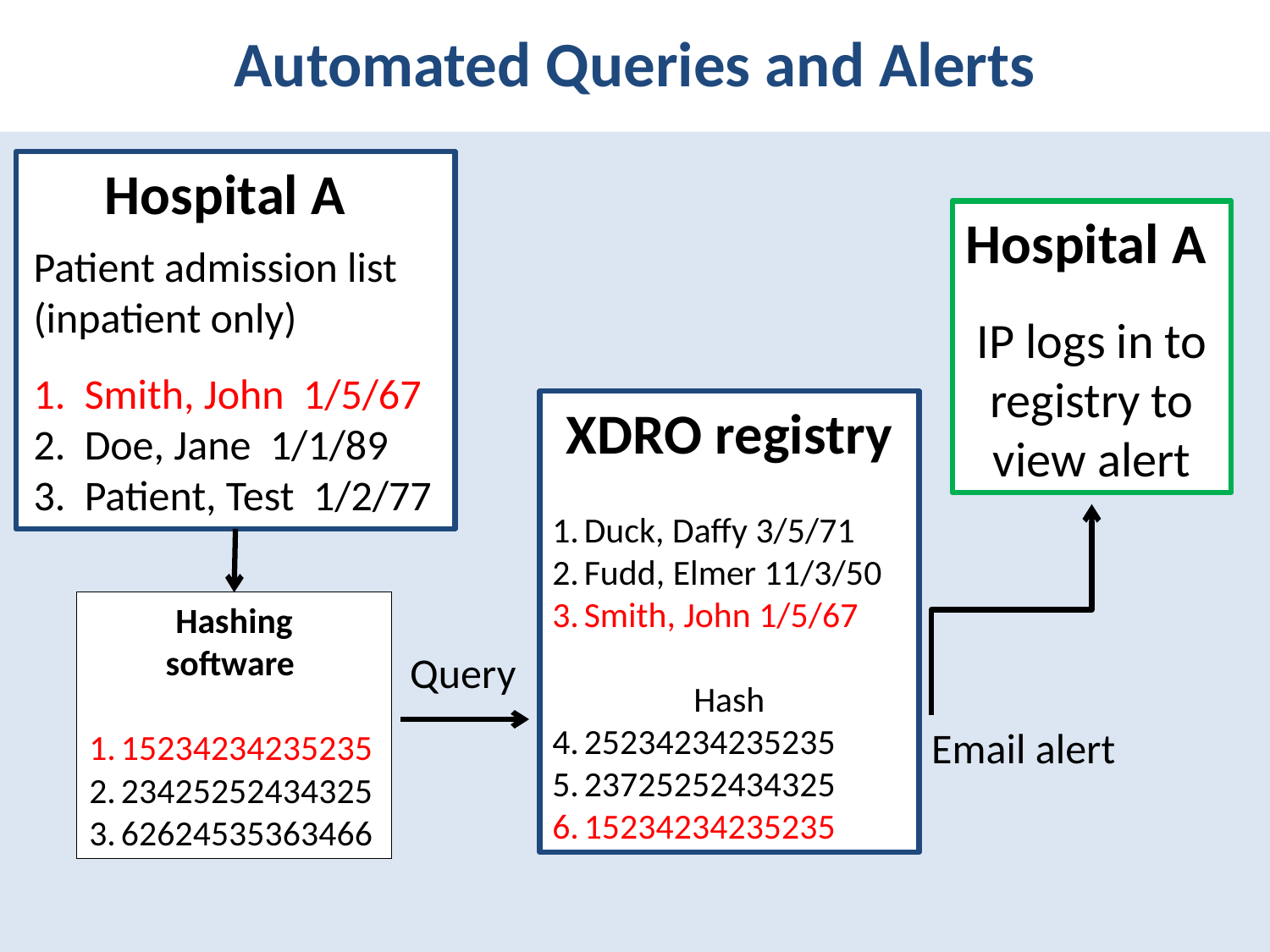

Automated Queries and Alerts

Hospital A
Hospital A

IP logs in to registry to view alert
Patient admission list (inpatient only)

  Smith, John  1/5/67
  Doe, Jane  1/1/89
  Patient, Test  1/2/77
XDRO registry

Duck, Daffy 3/5/71
Fudd, Elmer 11/3/50
Smith, John 1/5/67

Hash
25234234235235
23725252434325
15234234235235
Hashing
software

15234234235235
23425252434325
62624535363466
Query
Email alert